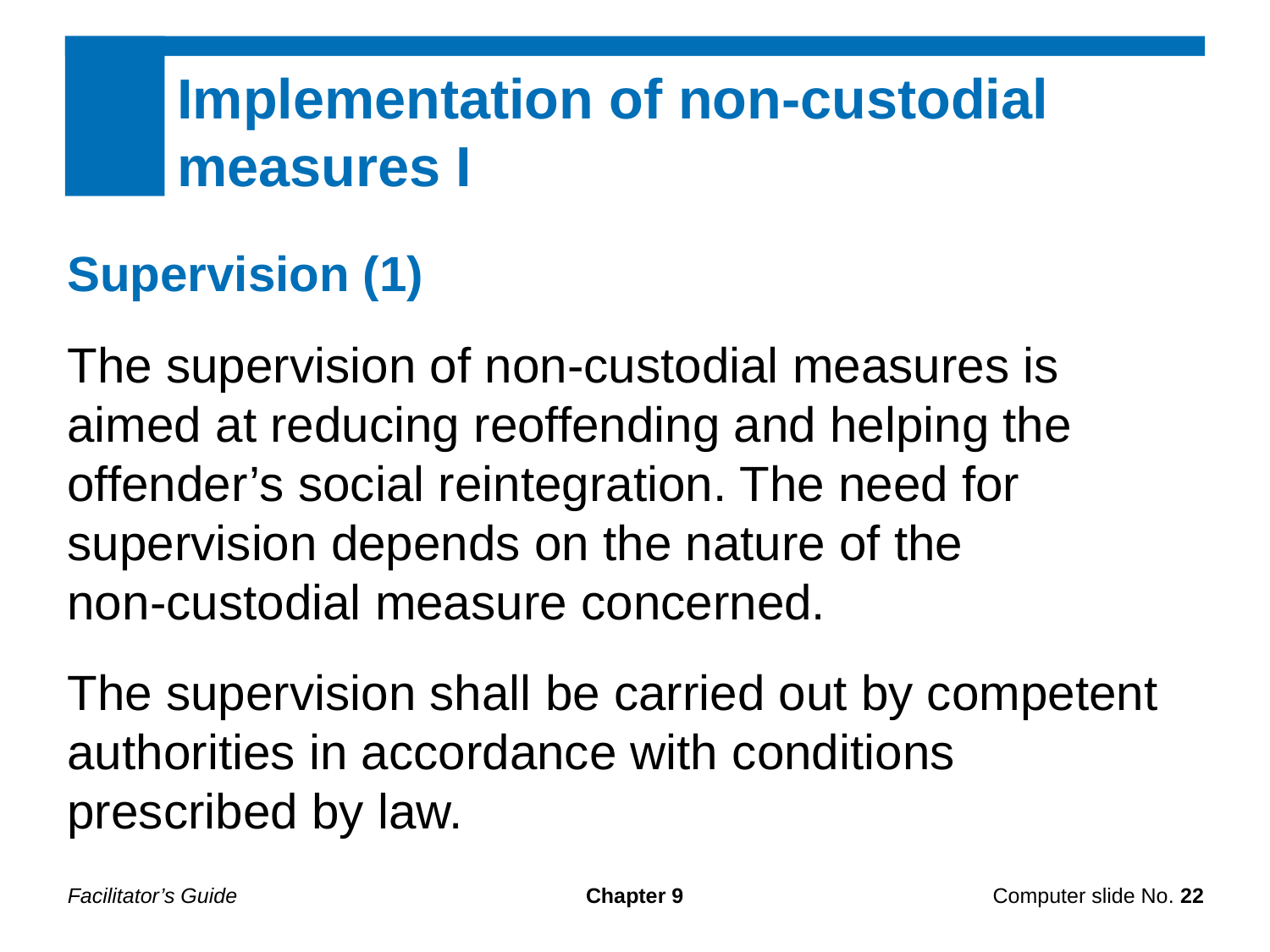

Implementation of non-custodial measures I
Supervision (1)
The supervision of non-custodial measures is aimed at reducing reoffending and helping the offender’s social reintegration. The need for supervision depends on the nature of the
non-custodial measure concerned.
The supervision shall be carried out by competent authorities in accordance with conditions prescribed by law.
Facilitator’s Guide
Chapter 9
Computer slide No. 22